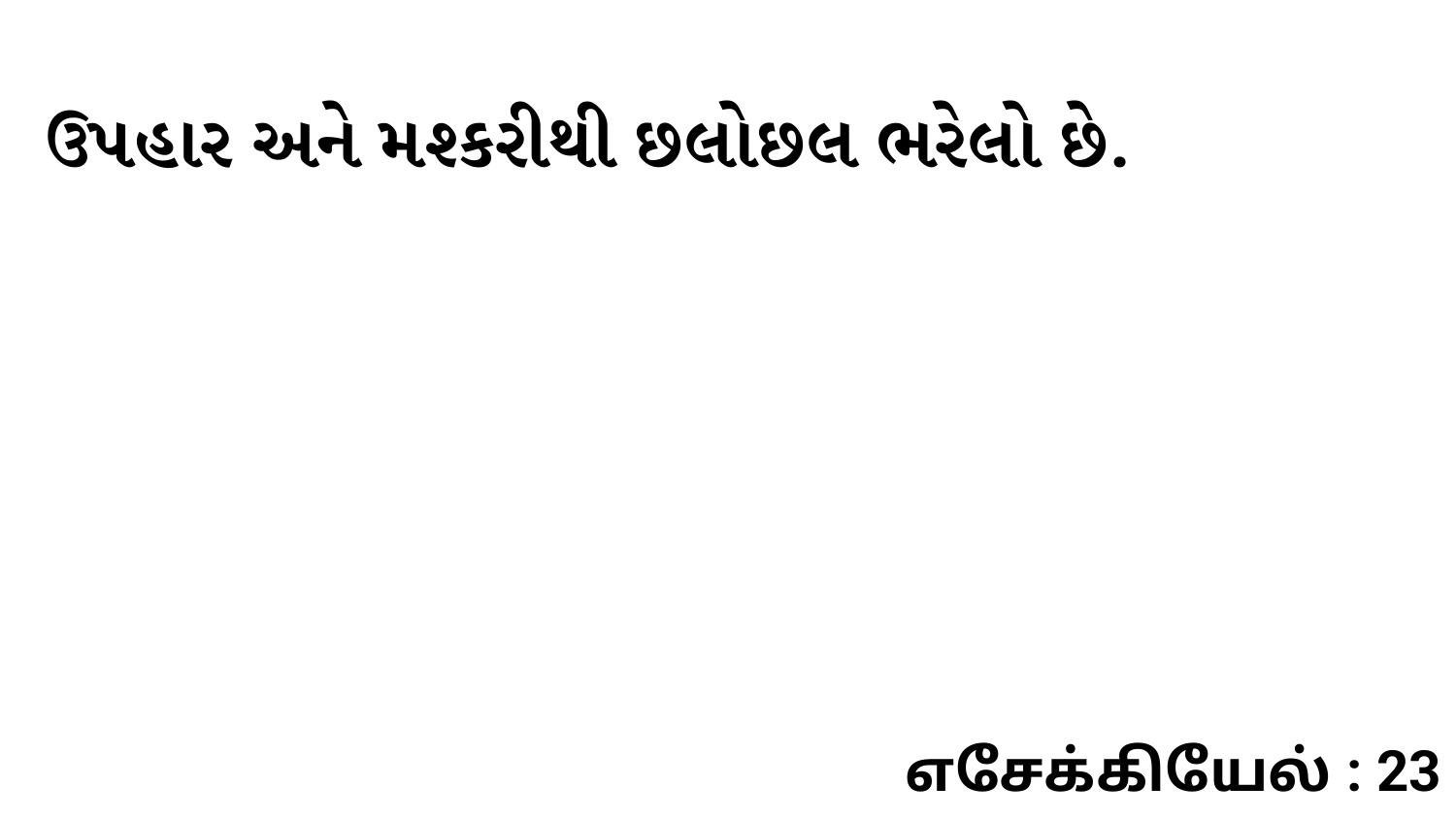

ઉપહાર અને મશ્કરીથી છલોછલ ભરેલો છે.
எசேக்கியேல் : 23